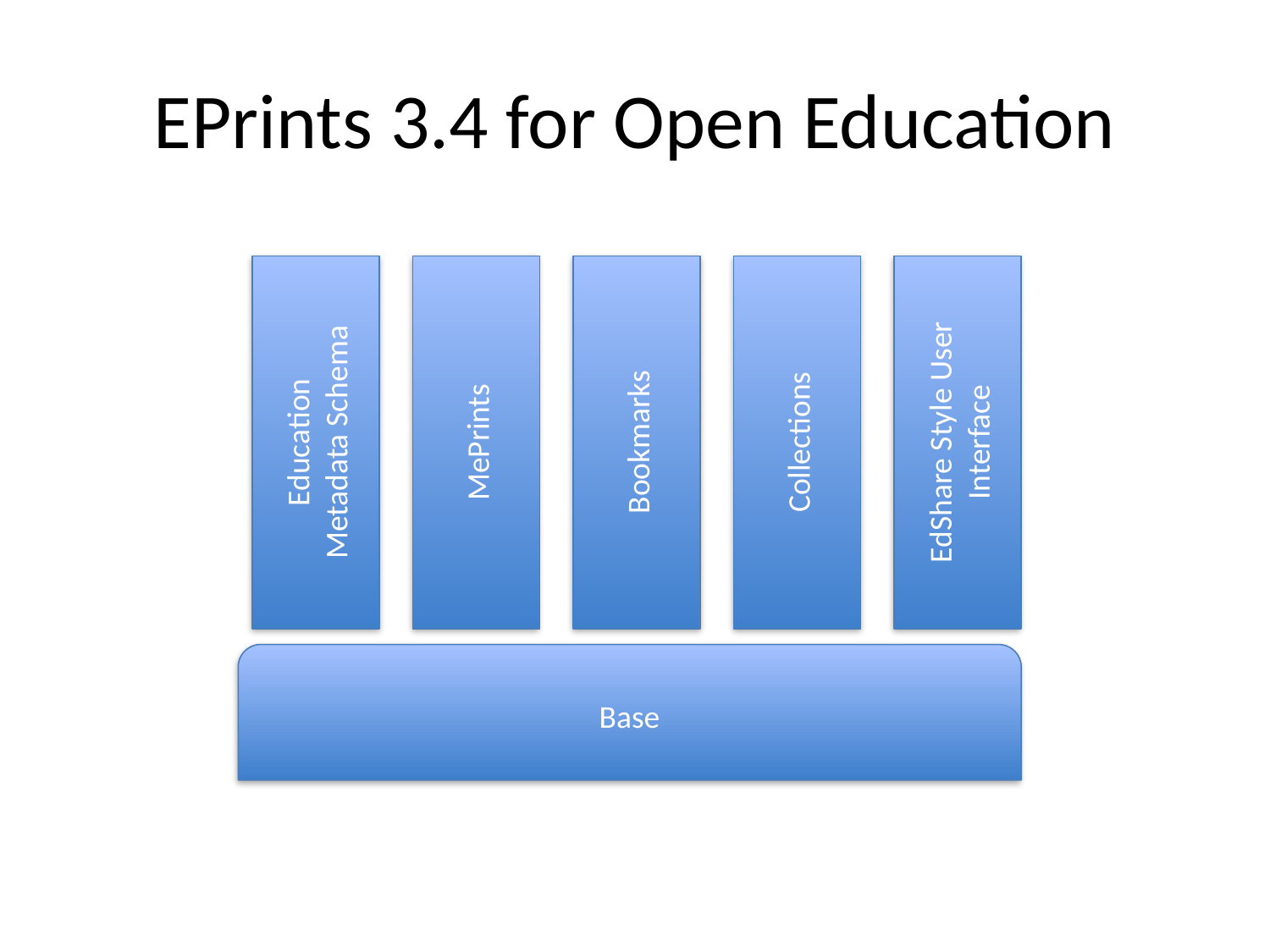

# EPrints 3.4 for Open Education
Education
Metadata Schema
MePrints
Bookmarks
Collections
EdShare Style User Interface
Base